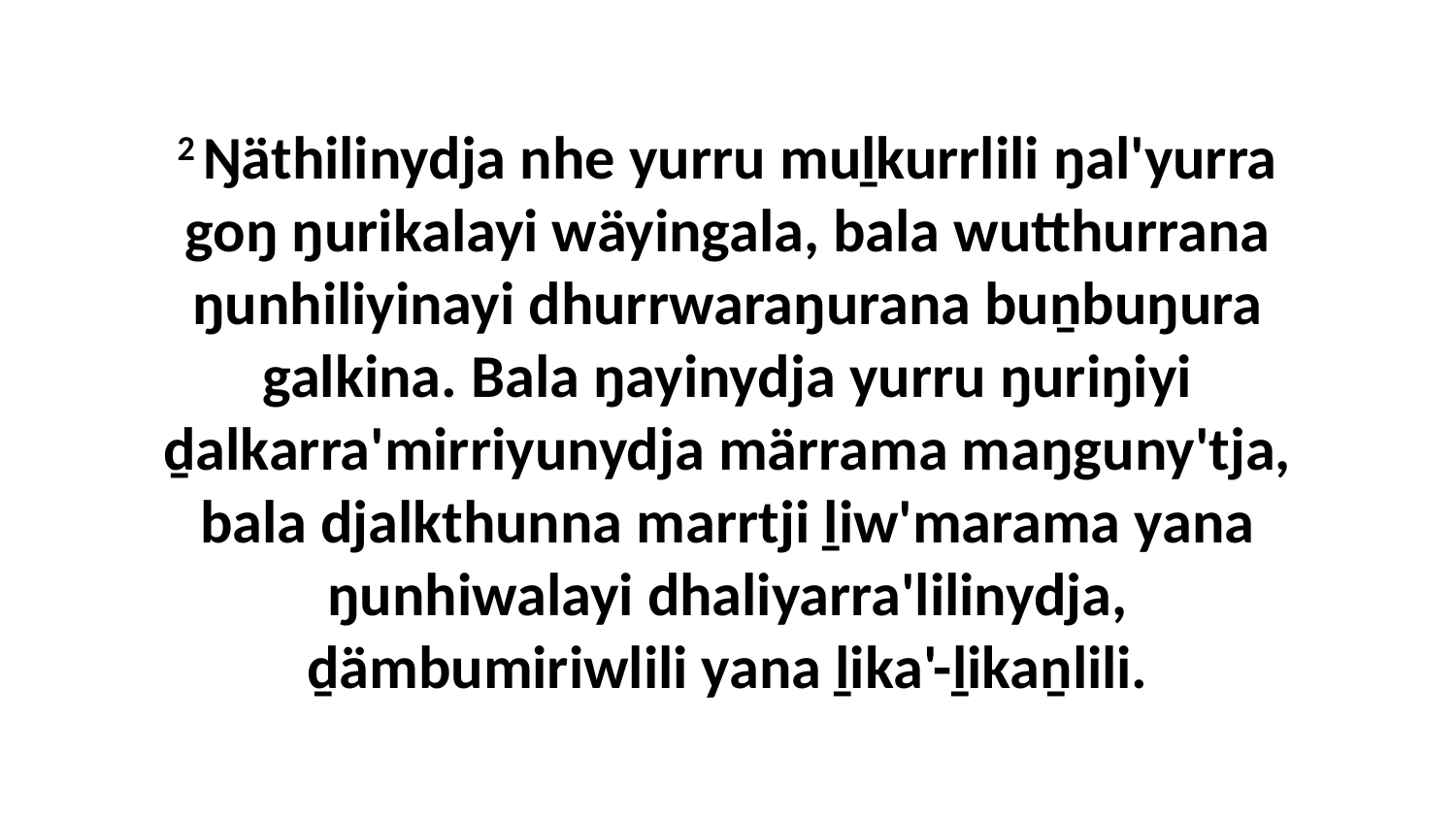

2 Ŋäthilinydja nhe yurru muḻkurrlili ŋal'yurra goŋ ŋurikalayi wäyingala, bala wutthurrana ŋunhiliyinayi dhurrwaraŋurana buṉbuŋura galkina. Bala ŋayinydja yurru ŋuriŋiyi ḏalkarra'mirriyunydja märrama maŋguny'tja, bala djalkthunna marrtji ḻiw'marama yana ŋunhiwalayi dhaliyarra'lilinydja, ḏämbumiriwlili yana ḻika'-ḻikaṉlili.